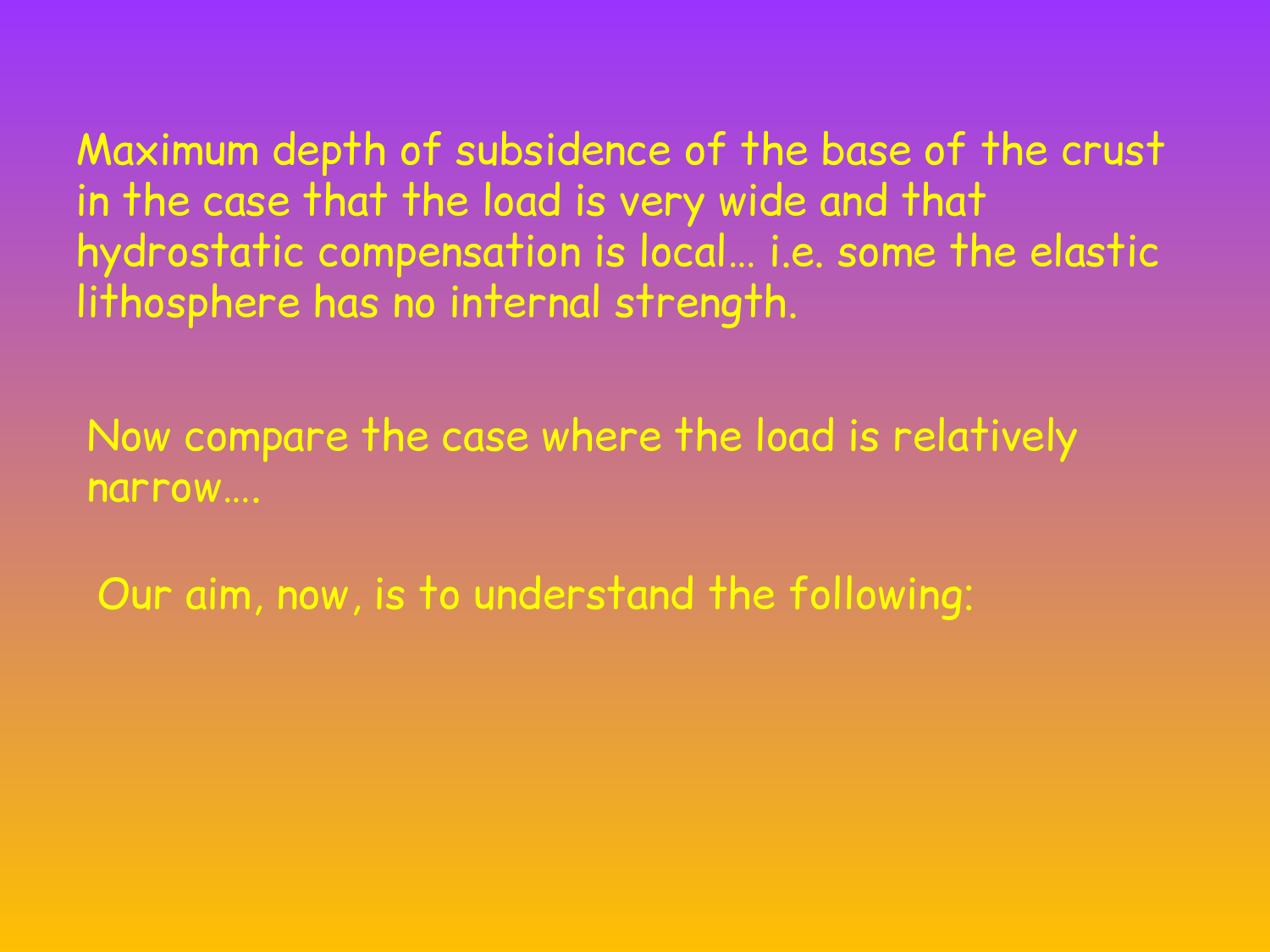

Maximum depth of subsidence of the base of the crust in the case that the load is very wide and that hydrostatic compensation is local… i.e. some the elastic lithosphere has no internal strength.
Now compare the case where the load is relatively narrow….

Our aim, now, is to understand the following: